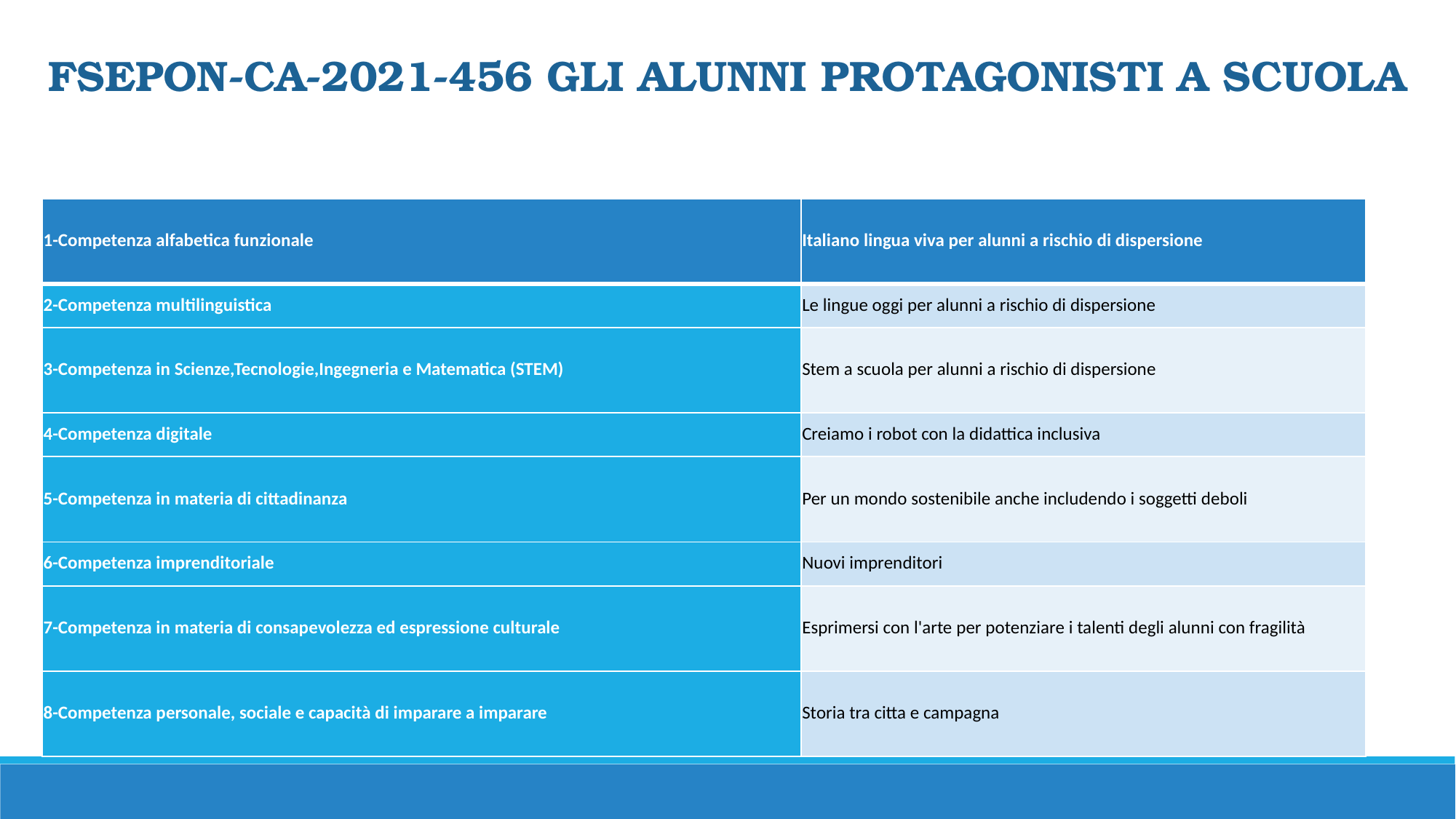

FSEPON-CA-2021-456 GLI ALUNNI PROTAGONISTI A SCUOLA

| 1-Competenza alfabetica funzionale | Italiano lingua viva per alunni a rischio di dispersione |
| --- | --- |
| 2-Competenza multilinguistica | Le lingue oggi per alunni a rischio di dispersione |
| 3-Competenza in Scienze,Tecnologie,Ingegneria e Matematica (STEM) | Stem a scuola per alunni a rischio di dispersione |
| 4-Competenza digitale | Creiamo i robot con la didattica inclusiva |
| 5-Competenza in materia di cittadinanza | Per un mondo sostenibile anche includendo i soggetti deboli |
| 6-Competenza imprenditoriale | Nuovi imprenditori |
| 7-Competenza in materia di consapevolezza ed espressione culturale | Esprimersi con l'arte per potenziare i talenti degli alunni con fragilità |
| 8-Competenza personale, sociale e capacità di imparare a imparare | Storia tra citta e campagna |